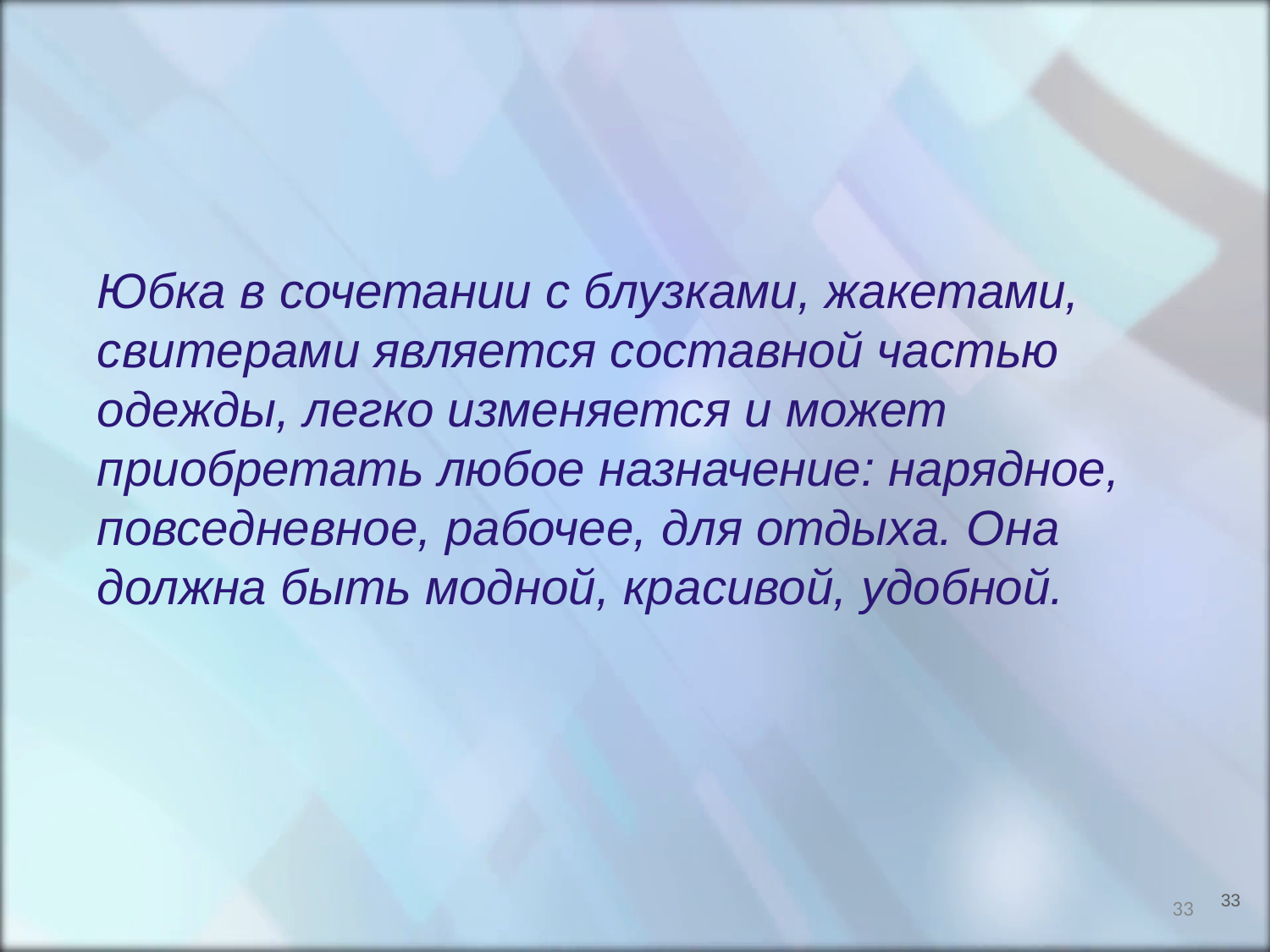

Юбка в сочетании с блузками, жакетами, свитерами является составной частью одежды, легко изменяется и может приобретать любое назначение: нарядное, повседневное, рабочее, для отдыха. Она должна быть модной, красивой, удобной.

33